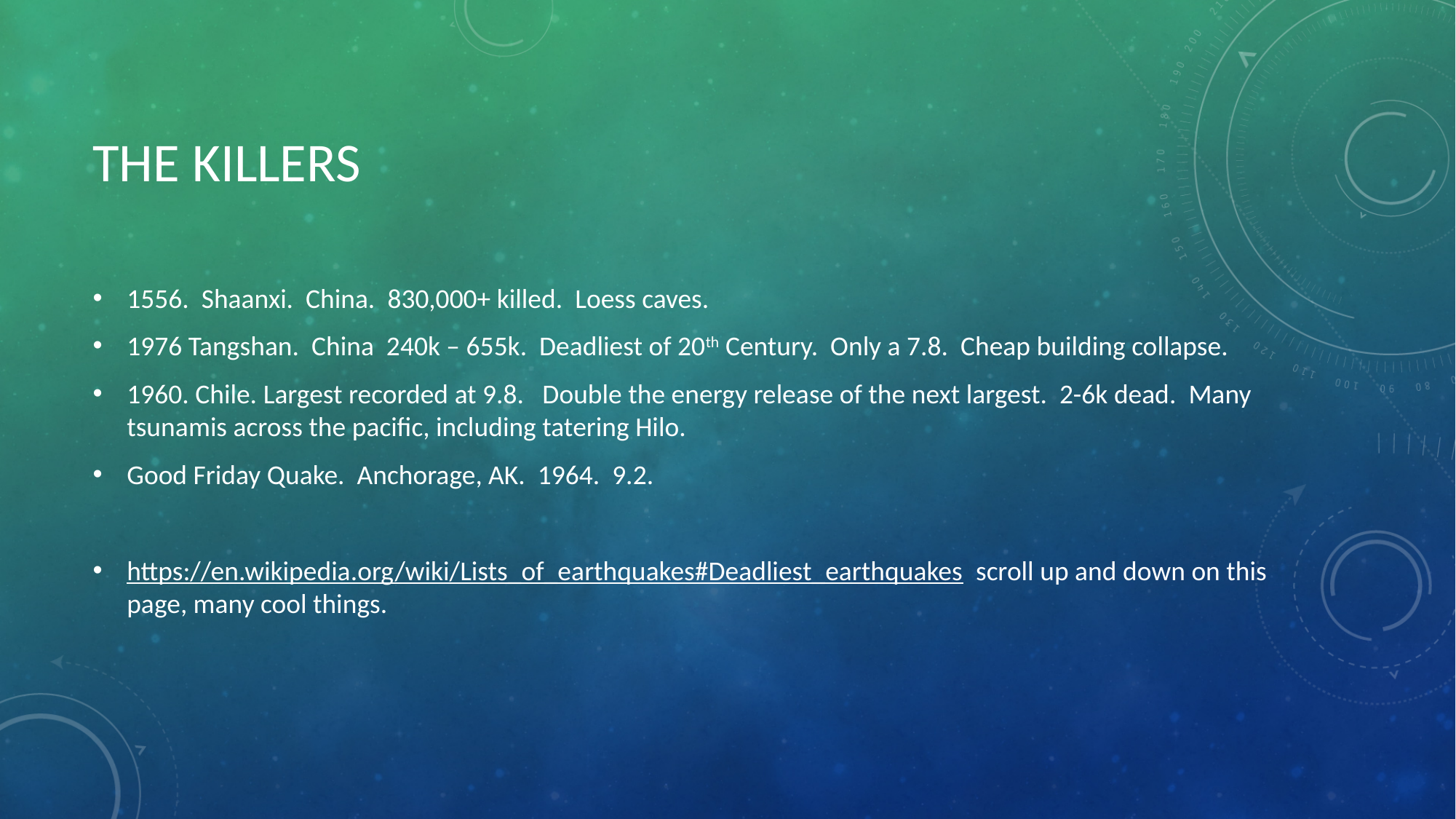

# The Killers
1556.  Shaanxi.  China.  830,000+ killed.  Loess caves.
1976 Tangshan.  China  240k – 655k.  Deadliest of 20th Century.  Only a 7.8.  Cheap building collapse.
1960. Chile. Largest recorded at 9.8.   Double the energy release of the next largest.  2-6k dead.  Many tsunamis across the pacific, including tatering Hilo.
Good Friday Quake.  Anchorage, AK.  1964.  9.2.

https://en.wikipedia.org/wiki/Lists_of_earthquakes#Deadliest_earthquakes  scroll up and down on this page, many cool things.